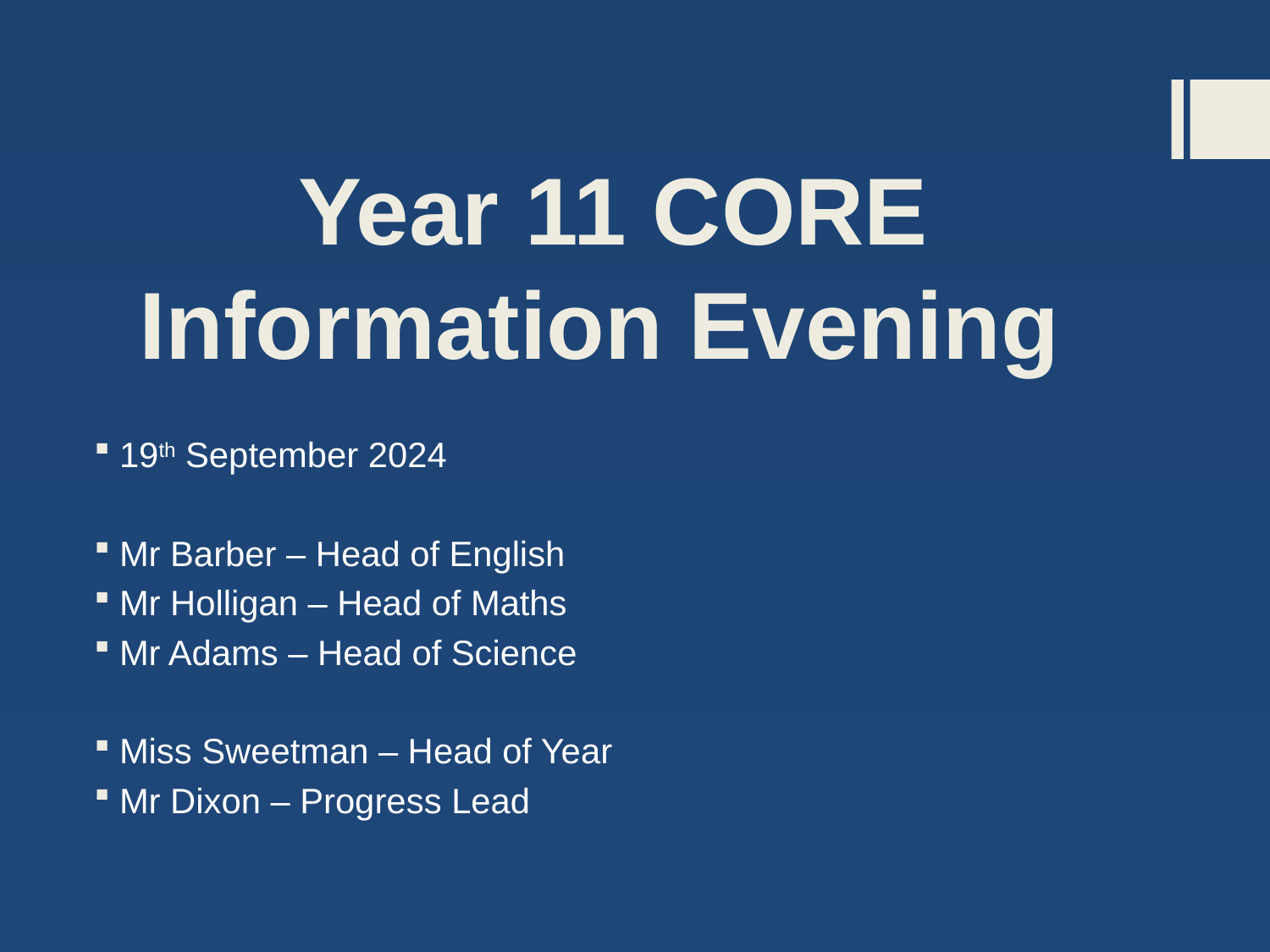

# Year 11 CORE Information Evening
19th September 2024

Mr Barber – Head of English
Mr Holligan – Head of Maths
Mr Adams – Head of Science

Miss Sweetman – Head of Year
Mr Dixon – Progress Lead